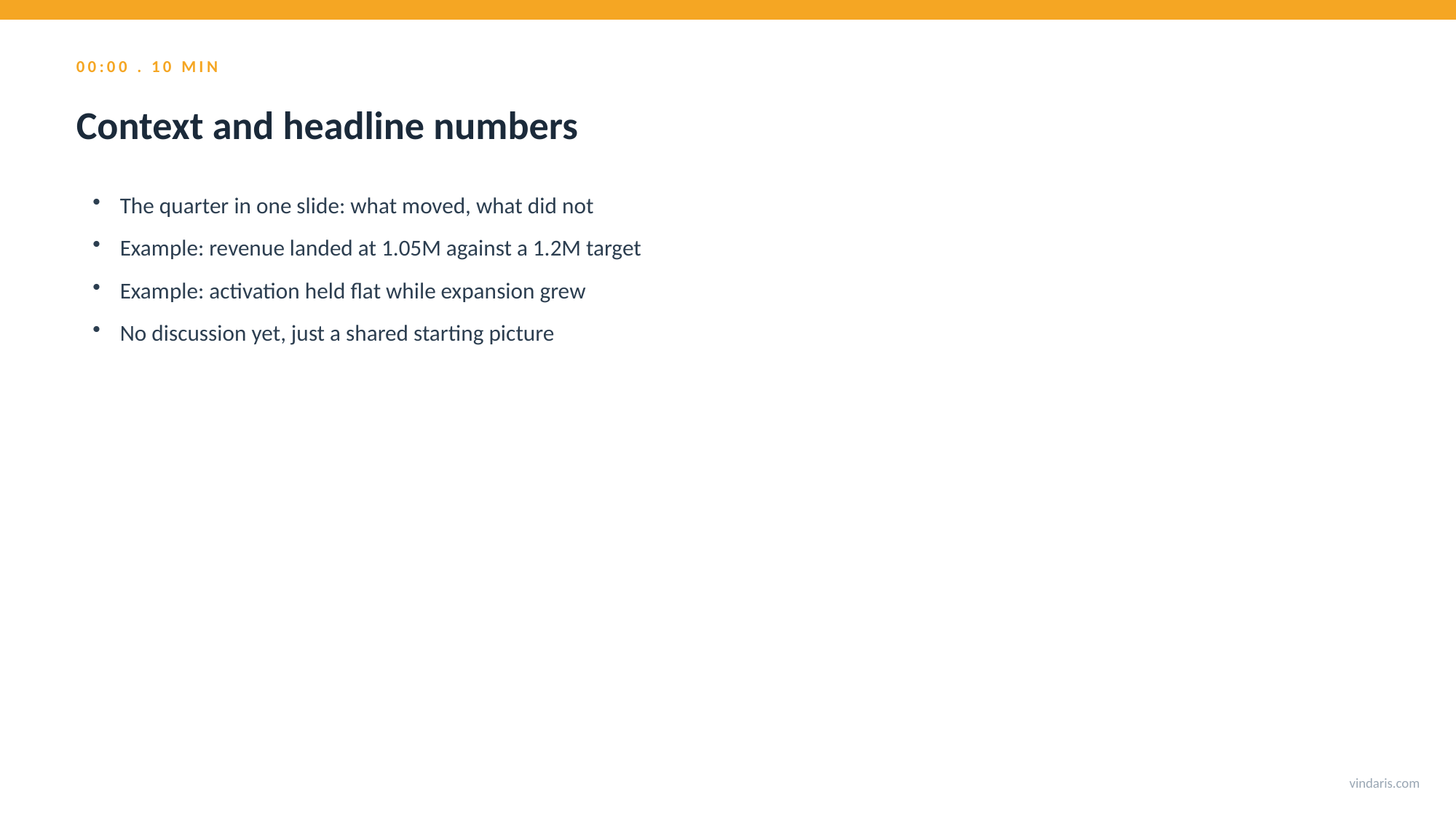

00:00 . 10 MIN
Context and headline numbers
The quarter in one slide: what moved, what did not
Example: revenue landed at 1.05M against a 1.2M target
Example: activation held flat while expansion grew
No discussion yet, just a shared starting picture